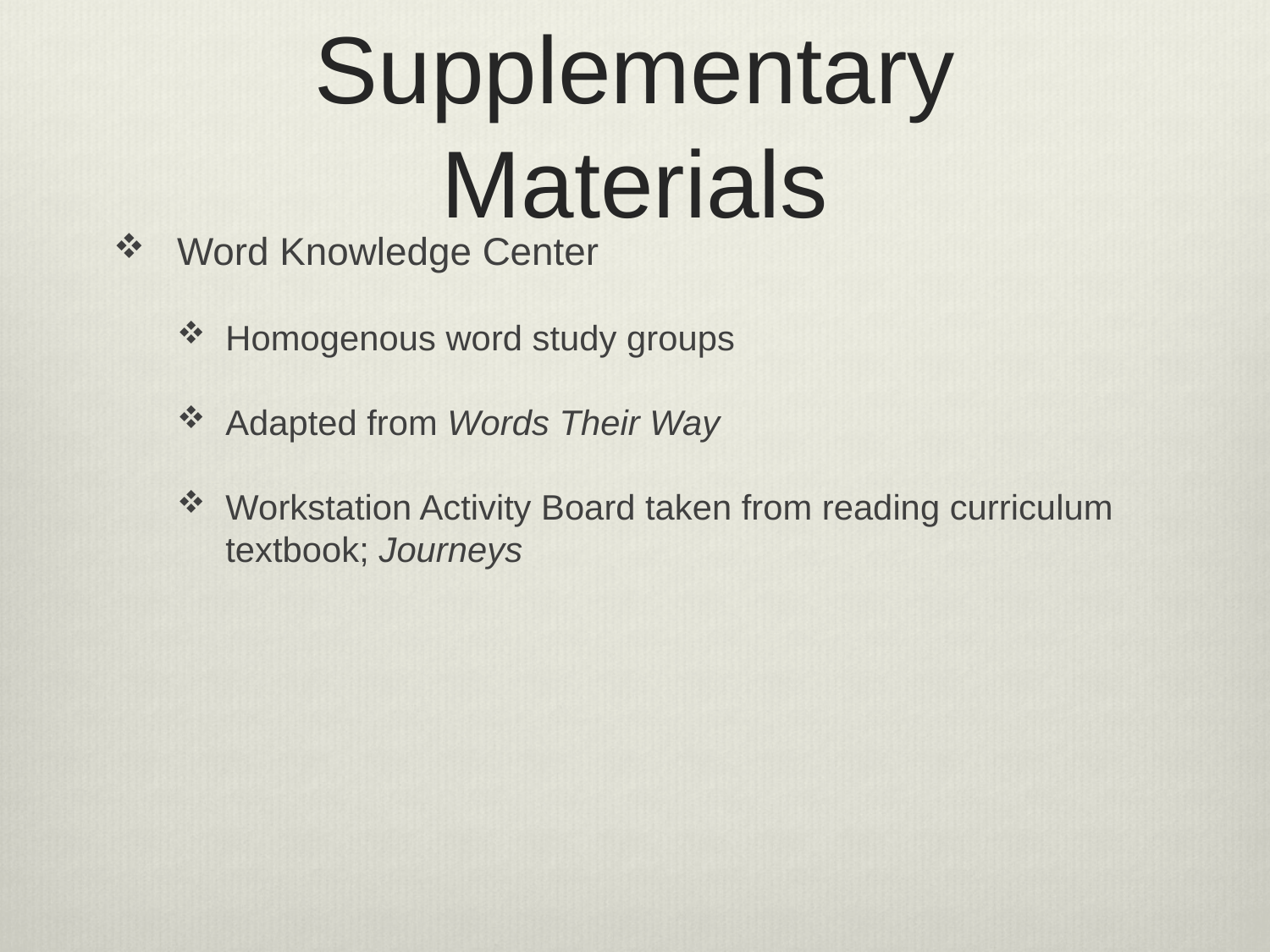

# Supplementary Materials
Word Knowledge Center
Homogenous word study groups
Adapted from Words Their Way
Workstation Activity Board taken from reading curriculum textbook; Journeys